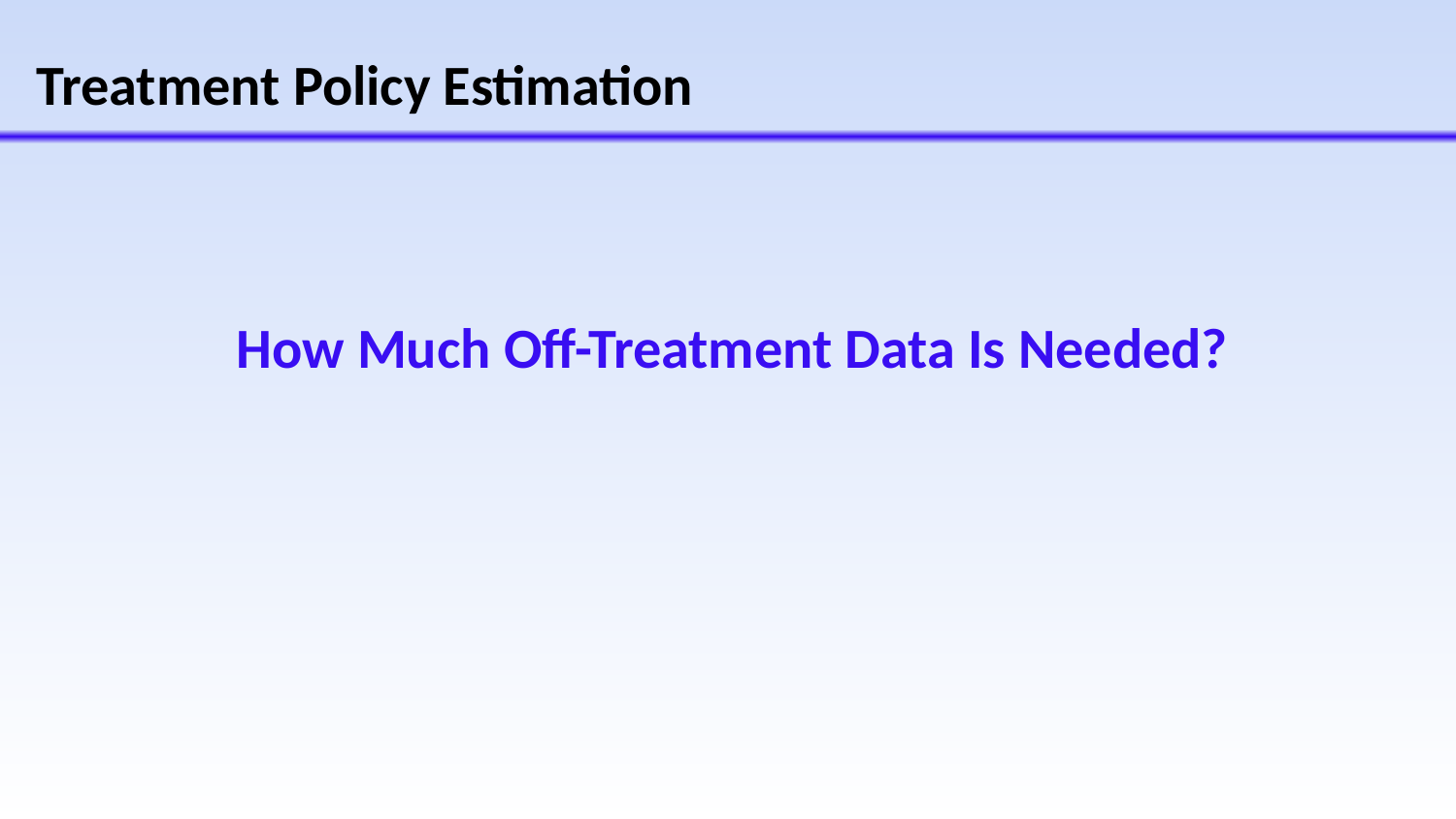

# Treatment Policy Estimation
How Much Off-Treatment Data Is Needed?